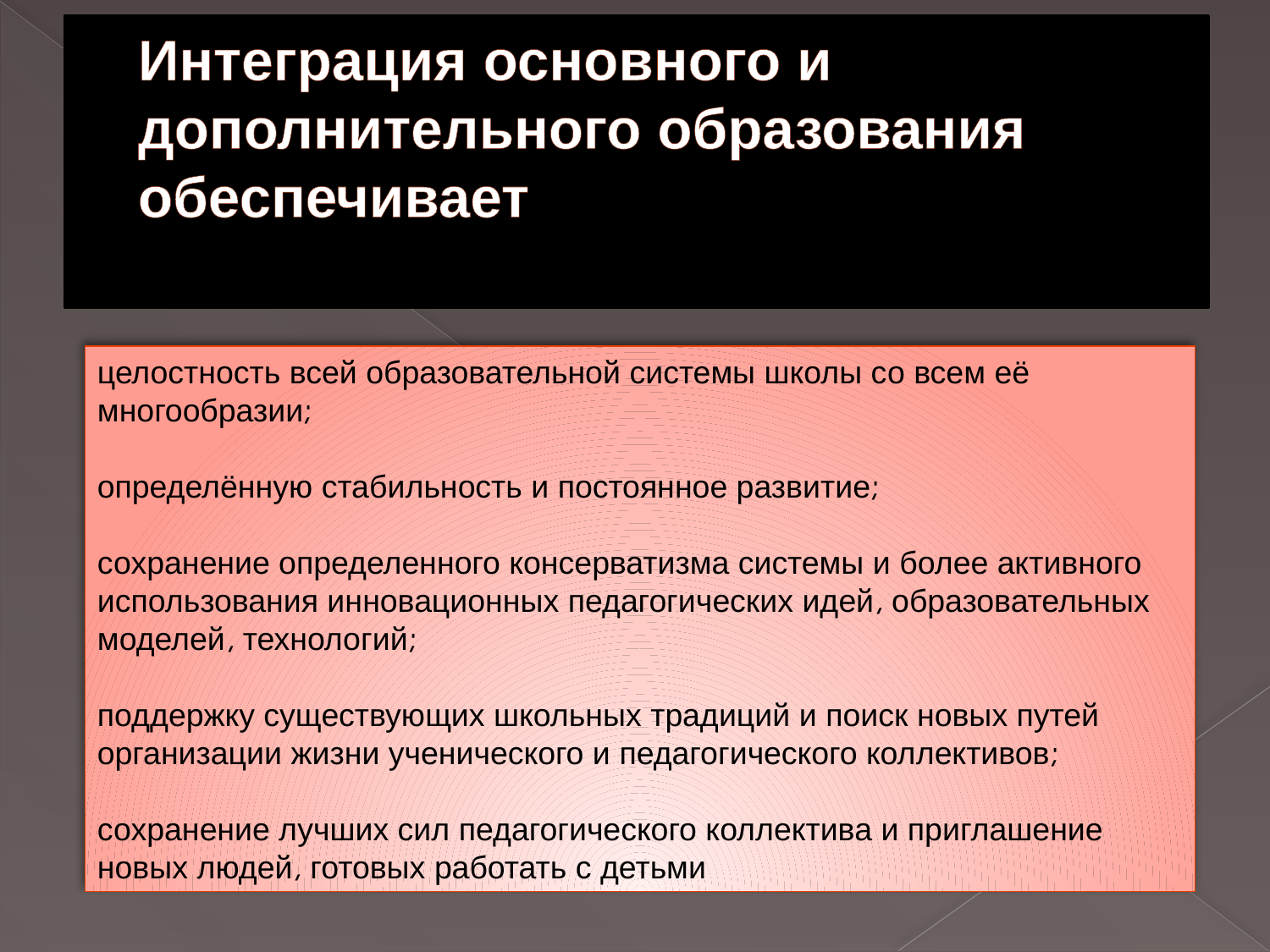

# Интеграция основного и дополнительного образования обеспечивает
целостность всей образовательной системы школы со всем её многообразии;

определённую стабильность и постоянное развитие;

сохранение определенного консерватизма системы и более активного использования инновационных педагогических идей, образовательных моделей, технологий;

поддержку существующих школьных традиций и поиск новых путей      организации жизни ученического и педагогического коллективов;

сохранение лучших сил педагогического коллектива и приглашение новых людей, готовых работать с детьми